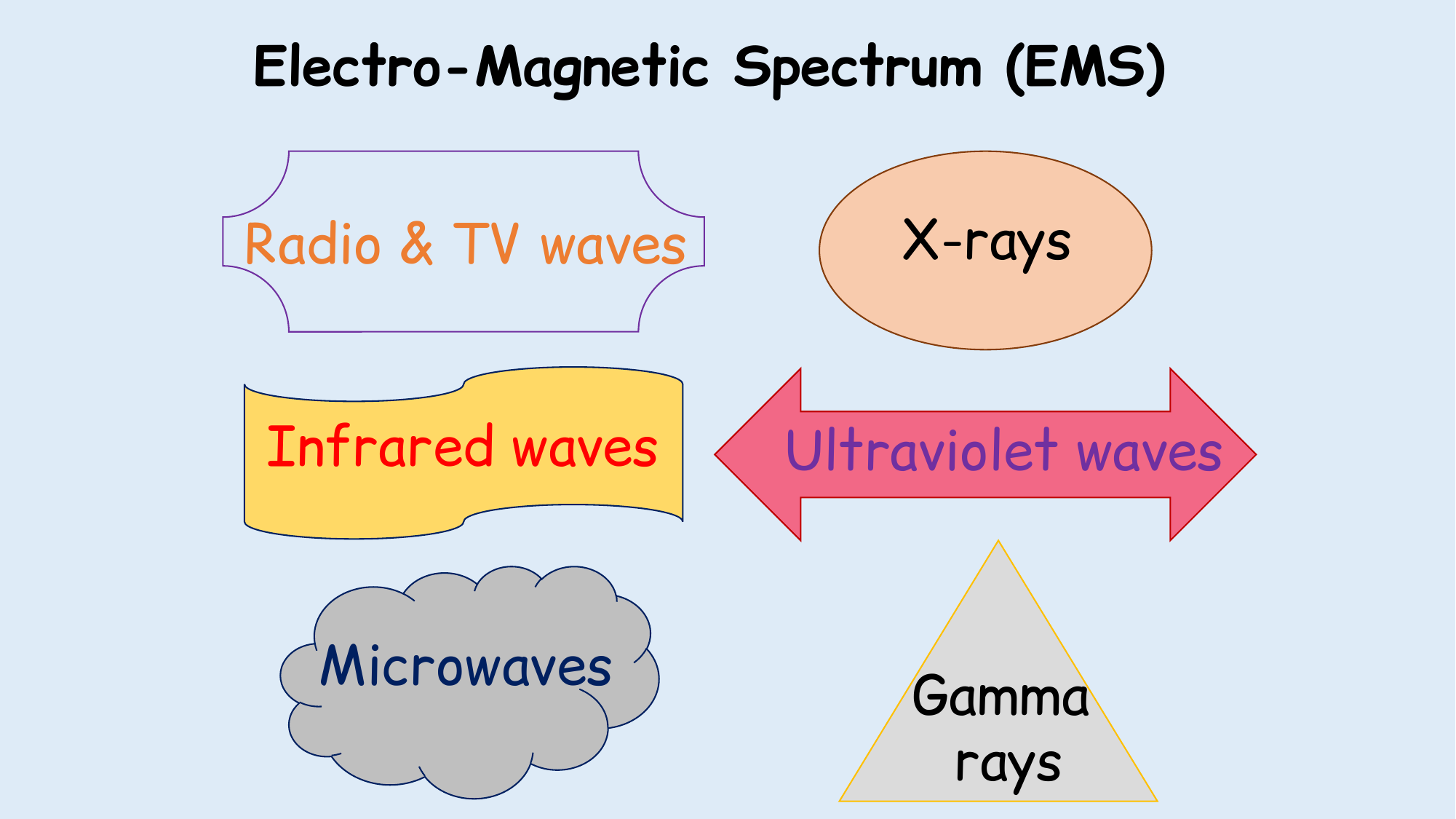

# Electro-Magnetic Spectrum (EMS)

Radio & TV waves

X-rays

Infrared waves

Ultraviolet waves

Gamma
rays

Microwaves